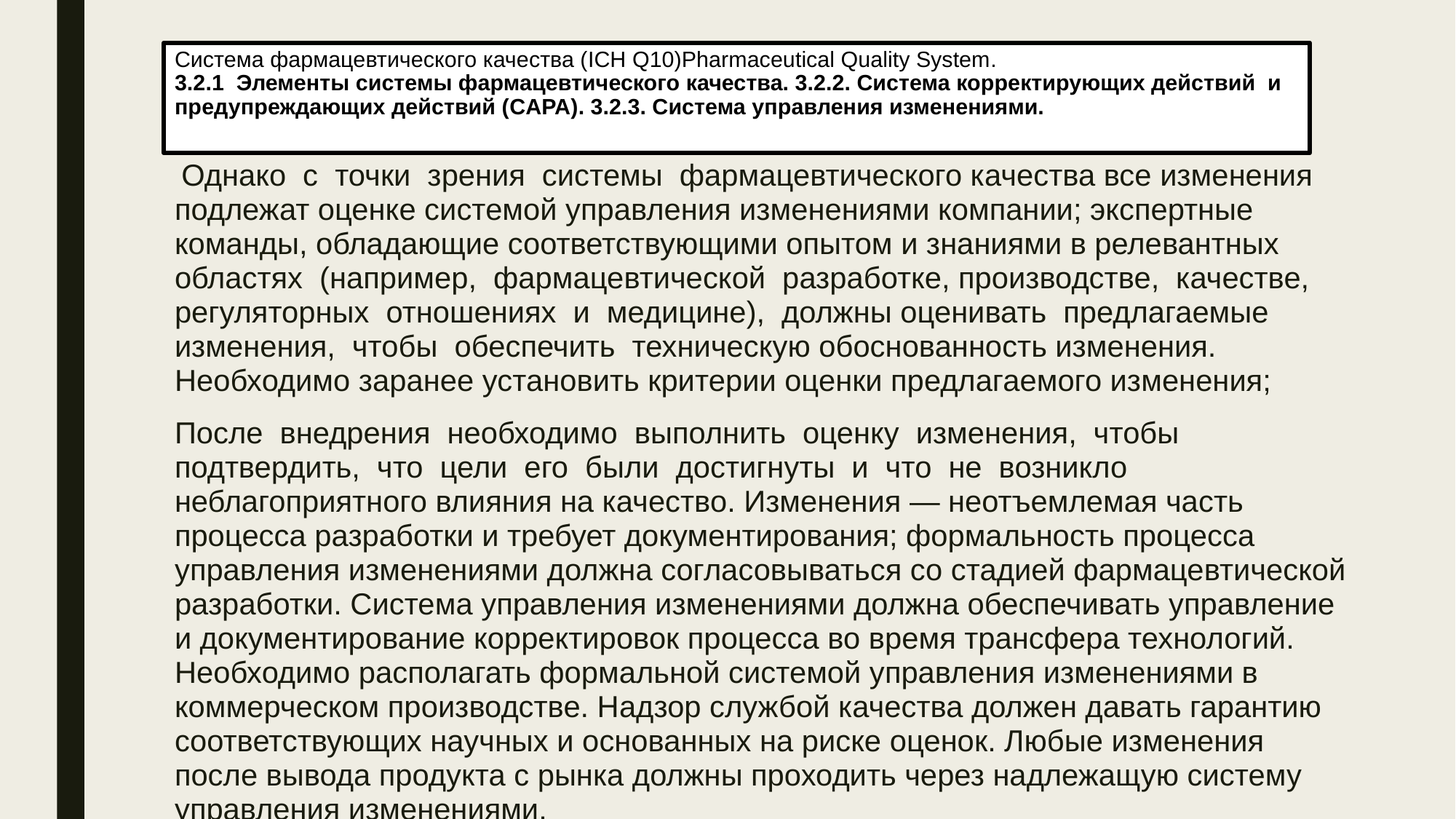

# Система фармацевтического качества (ICH Q10)Pharmaceutical Quality System. 3.2.1  Элементы системы фармацевтического качества. 3.2.2. Система корректирующих действий  и предупреждающих действий (CAPA). 3.2.3. Система управления изменениями.
 Однако  с  точки  зрения  системы  фармацевтического качества все изменения подлежат оценке системой управления изменениями компании; экспертные команды, обладающие соответствующими опытом и знаниями в релевантных  областях  (например,  фармацевтической  разработке, производстве,  качестве,  регуляторных  отношениях  и  медицине),  должны оценивать  предлагаемые  изменения,  чтобы  обеспечить  техническую обоснованность изменения. Необходимо заранее установить критерии оценки предлагаемого изменения;
После  внедрения  необходимо  выполнить  оценку  изменения,  чтобы подтвердить,  что  цели  его  были  достигнуты  и  что  не  возникло неблагоприятного влияния на качество. Изменения — неотъемлемая часть процесса разработки и требует документирования; формальность процесса управления изменениями должна согласовываться со стадией фармацевтической разработки. Система управления изменениями должна обеспечивать управление и документирование корректировок процесса во время трансфера технологий.  Необходимо располагать формальной системой управления изменениями в коммерческом производстве. Надзор службой качества должен давать гарантию соответствующих научных и основанных на риске оценок. Любые изменения после вывода продукта с рынка должны проходить через надлежащую систему управления изменениями.